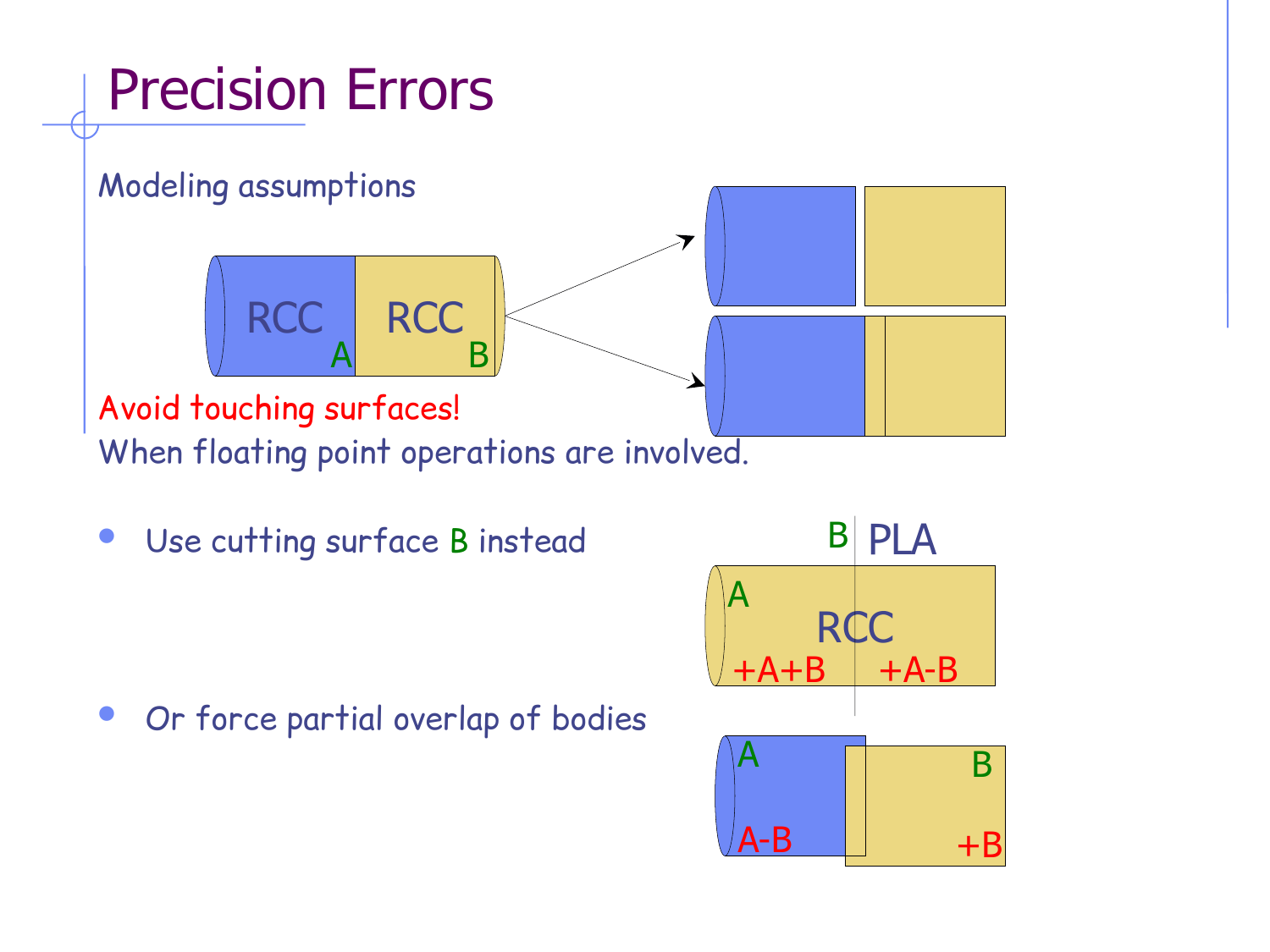

# Precision Errors
Modeling assumptions

Avoid touching surfaces!
When floating point operations are involved.

Use cutting surface B instead

Or force partial overlap of bodies

RCC

RCC

A
B
B
PLA

RCC
A
+A+B
+A-B
A

B

A-B
+B